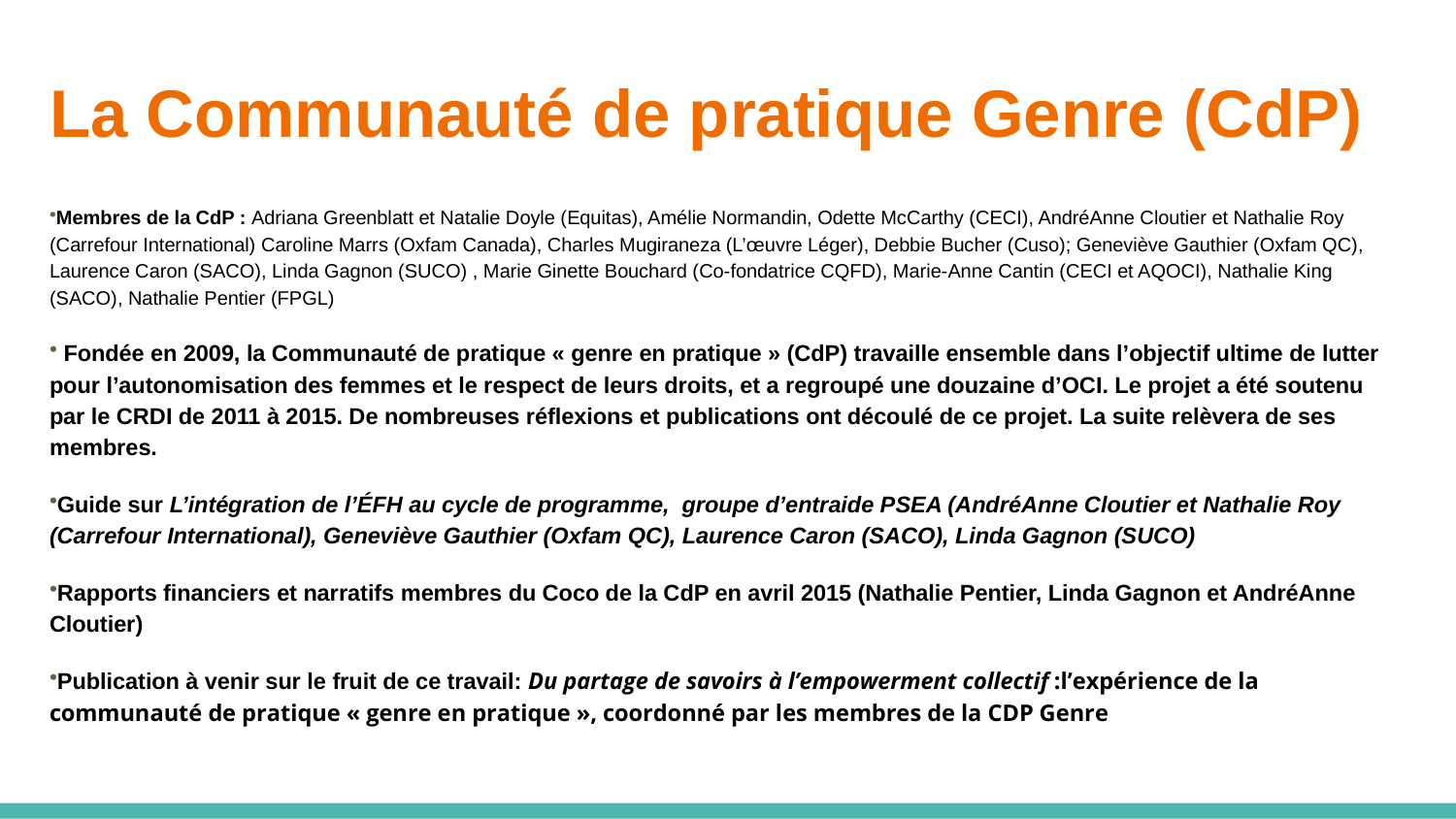

# La Communauté de pratique Genre (CdP)
Membres de la CdP : Adriana Greenblatt et Natalie Doyle (Equitas), Amélie Normandin, Odette McCarthy (CECI), AndréAnne Cloutier et Nathalie Roy (Carrefour International) Caroline Marrs (Oxfam Canada), Charles Mugiraneza (L’œuvre Léger), Debbie Bucher (Cuso); Geneviève Gauthier (Oxfam QC), Laurence Caron (SACO), Linda Gagnon (SUCO) , Marie Ginette Bouchard (Co-fondatrice CQFD), Marie-Anne Cantin (CECI et AQOCI), Nathalie King (SACO), Nathalie Pentier (FPGL)
 Fondée en 2009, la Communauté de pratique « genre en pratique » (CdP) travaille ensemble dans l’objectif ultime de lutter pour l’autonomisation des femmes et le respect de leurs droits, et a regroupé une douzaine d’OCI. Le projet a été soutenu par le CRDI de 2011 à 2015. De nombreuses réflexions et publications ont découlé de ce projet. La suite relèvera de ses membres.
Guide sur L’intégration de l’ÉFH au cycle de programme,  groupe d’entraide PSEA (AndréAnne Cloutier et Nathalie Roy (Carrefour International), Geneviève Gauthier (Oxfam QC), Laurence Caron (SACO), Linda Gagnon (SUCO)
Rapports financiers et narratifs membres du Coco de la CdP en avril 2015 (Nathalie Pentier, Linda Gagnon et AndréAnne Cloutier)
Publication à venir sur le fruit de ce travail: Du partage de savoirs à l’empowerment collectif :l’expérience de la communauté de pratique « genre en pratique », coordonné par les membres de la CDP Genre